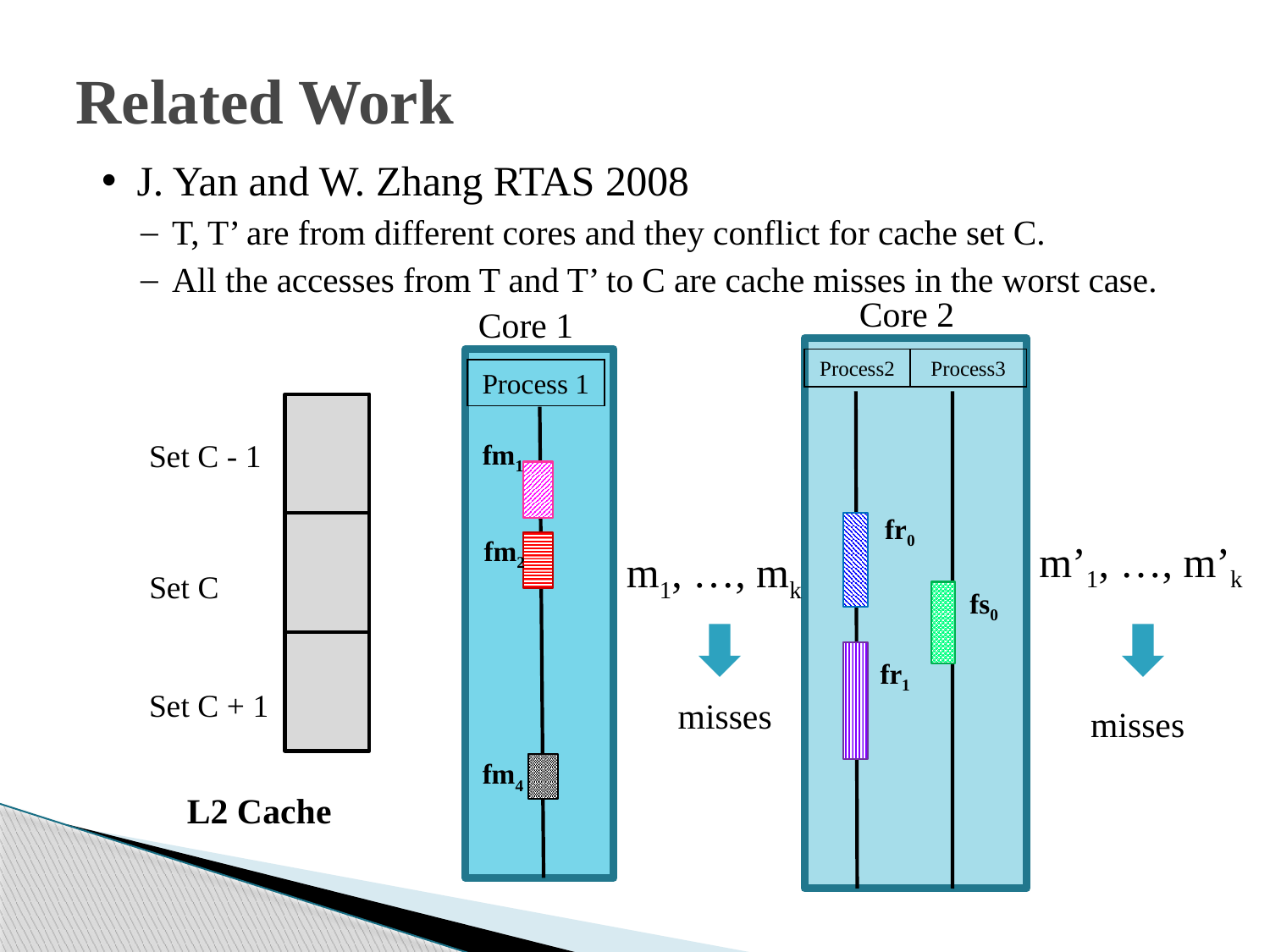

# Related Work
J. Yan and W. Zhang RTAS 2008
T, T’ are from different cores and they conflict for cache set C.
All the accesses from T and T’ to C are cache misses in the worst case.

Core 2
Core 1

Process3
Process2
fr0

fs0

fr1
Process 1
fm1

fm2

fm4

Set C - 1

m’1, …, m’k
m1, …, mk
Set C

Set C + 1
misses
misses
L2 Cache